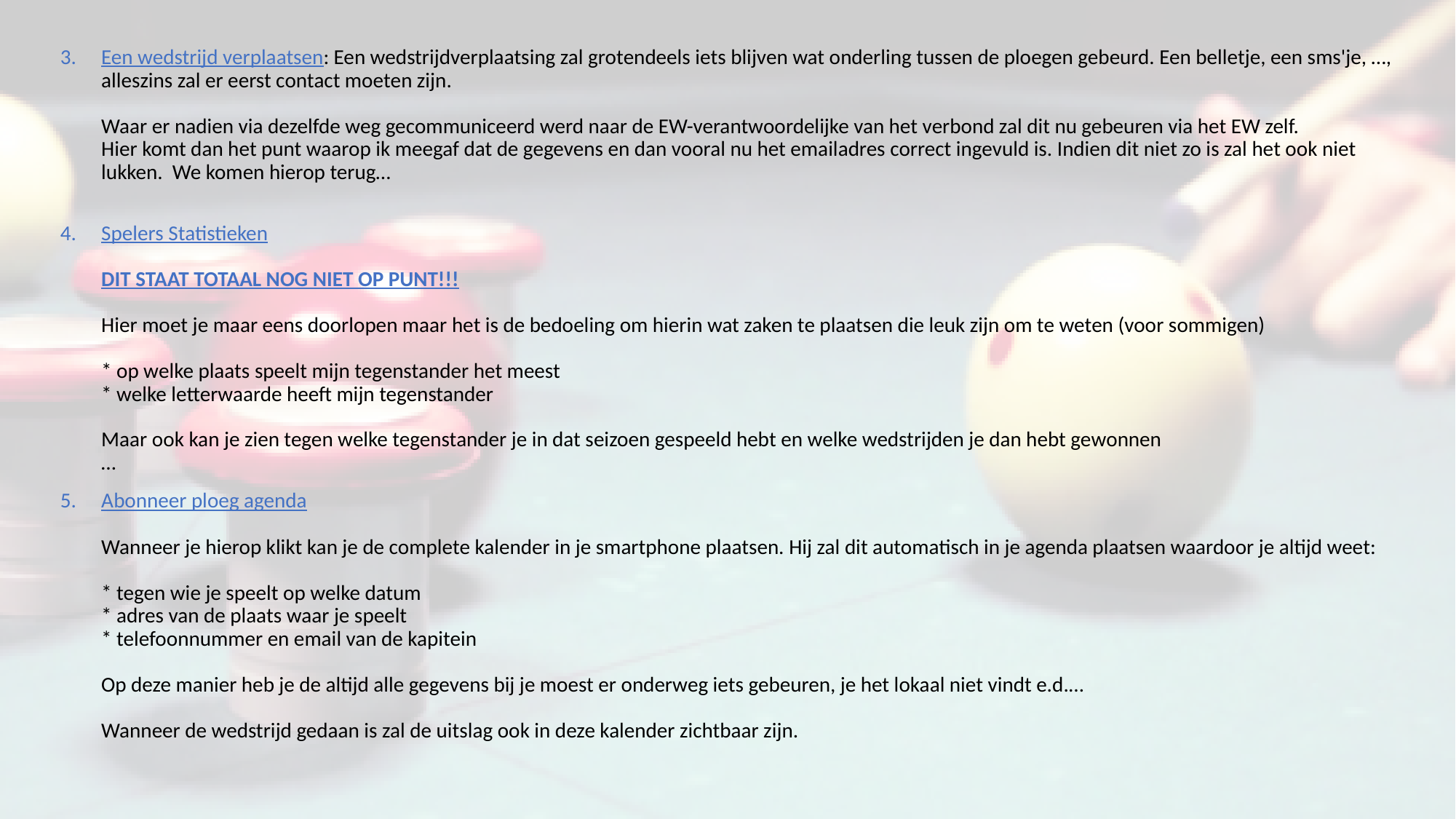

Een wedstrijd verplaatsen: Een wedstrijdverplaatsing zal grotendeels iets blijven wat onderling tussen de ploegen gebeurd. Een belletje, een sms'je, …, alleszins zal er eerst contact moeten zijn.
Waar er nadien via dezelfde weg gecommuniceerd werd naar de EW-verantwoordelijke van het verbond zal dit nu gebeuren via het EW zelf.
Hier komt dan het punt waarop ik meegaf dat de gegevens en dan vooral nu het emailadres correct ingevuld is. Indien dit niet zo is zal het ook niet lukken.  We komen hierop terug…
Spelers Statistieken
DIT STAAT TOTAAL NOG NIET OP PUNT!!!
Hier moet je maar eens doorlopen maar het is de bedoeling om hierin wat zaken te plaatsen die leuk zijn om te weten (voor sommigen)
* op welke plaats speelt mijn tegenstander het meest
* welke letterwaarde heeft mijn tegenstander
Maar ook kan je zien tegen welke tegenstander je in dat seizoen gespeeld hebt en welke wedstrijden je dan hebt gewonnen
…
Abonneer ploeg agenda
Wanneer je hierop klikt kan je de complete kalender in je smartphone plaatsen. Hij zal dit automatisch in je agenda plaatsen waardoor je altijd weet:
* tegen wie je speelt op welke datum
* adres van de plaats waar je speelt
* telefoonnummer en email van de kapitein
Op deze manier heb je de altijd alle gegevens bij je moest er onderweg iets gebeuren, je het lokaal niet vindt e.d.…
Wanneer de wedstrijd gedaan is zal de uitslag ook in deze kalender zichtbaar zijn.